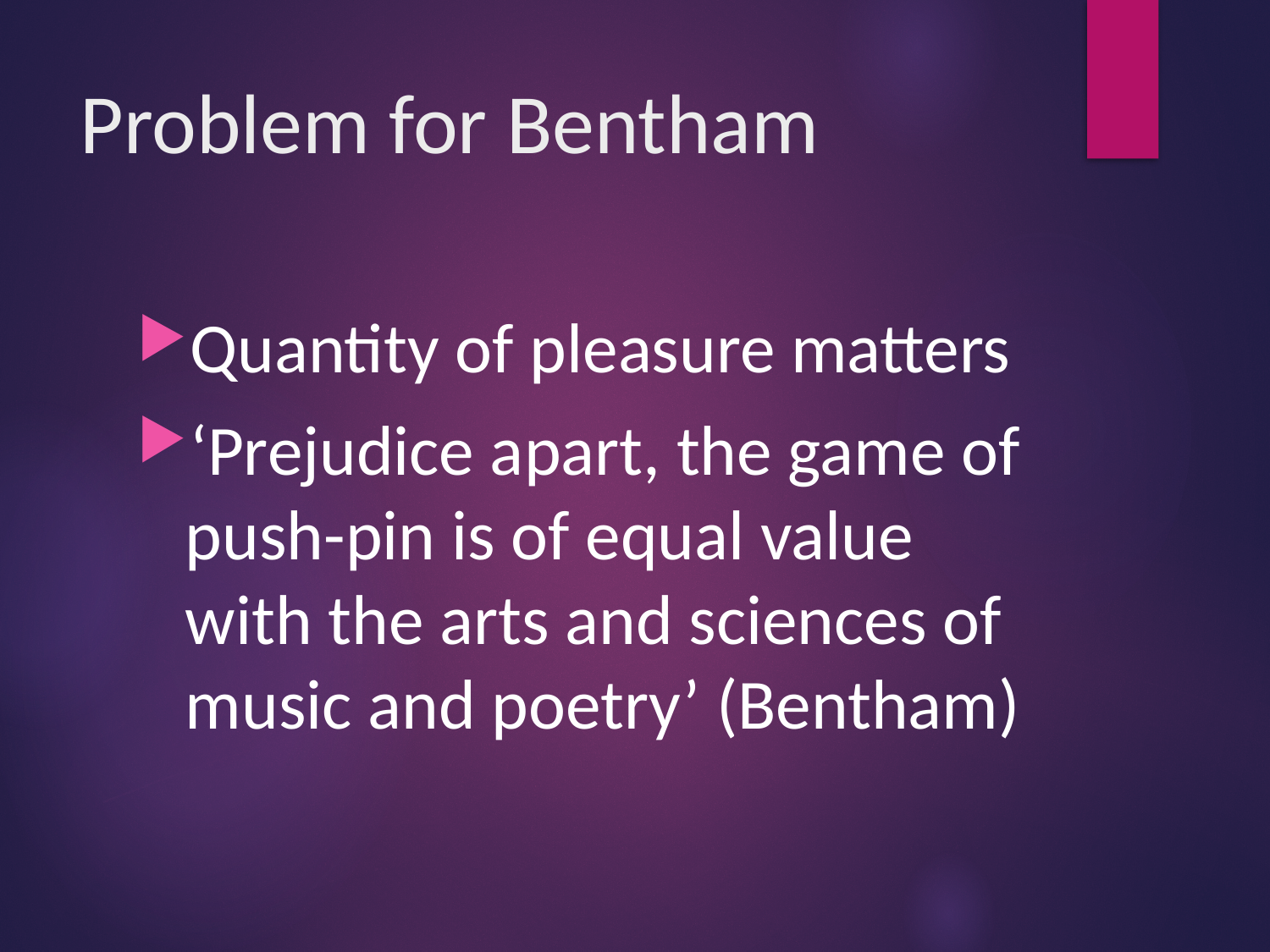

# Problem for Bentham
Quantity of pleasure matters
‘Prejudice apart, the game of push-pin is of equal value with the arts and sciences of music and poetry’ (Bentham)